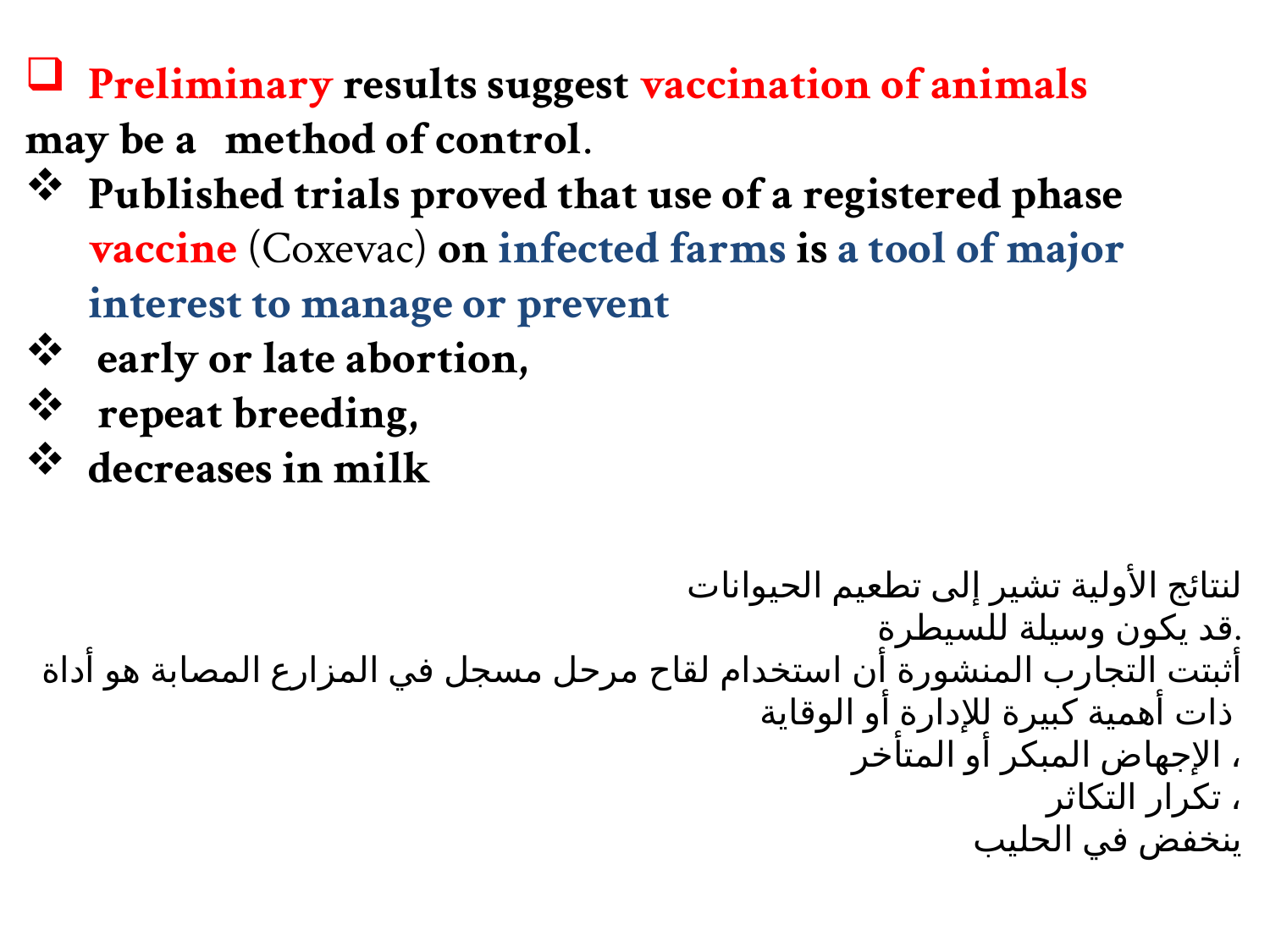

Preliminary results suggest vaccination of animals
may be a   method of control.
Published trials proved that use of a registered phase vaccine (Coxevac) on infected farms is a tool of major  interest to manage or prevent
 early or late abortion,
 repeat breeding,
decreases in milk
لنتائج الأولية تشير إلى تطعيم الحيوانات
قد يكون وسيلة للسيطرة.
أثبتت التجارب المنشورة أن استخدام لقاح مرحل مسجل في المزارع المصابة هو أداة ذات أهمية كبيرة للإدارة أو الوقاية
 الإجهاض المبكر أو المتأخر ،
  تكرار التكاثر ،
ينخفض في الحليب